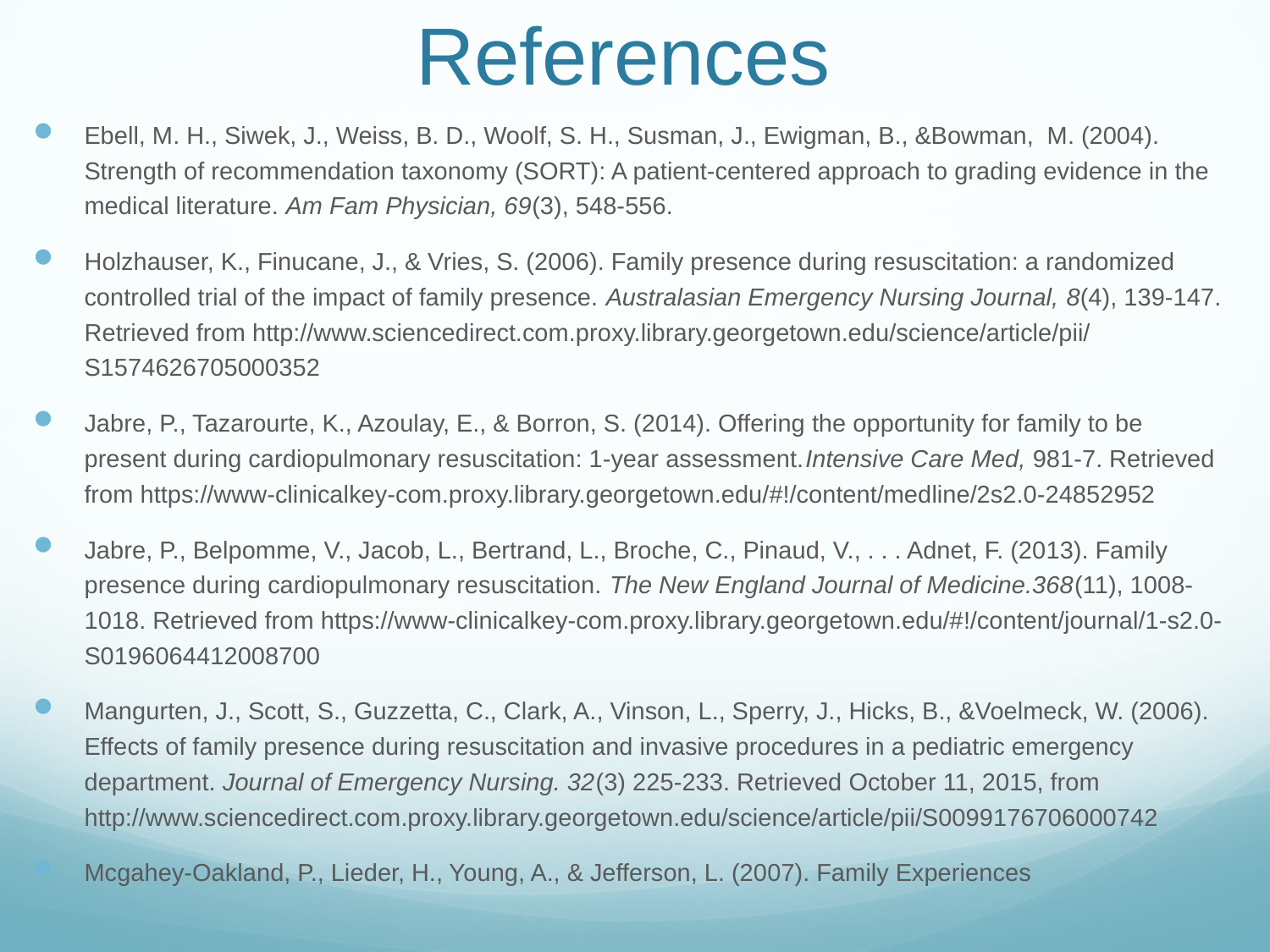

# References
Ebell, M. H., Siwek, J., Weiss, B. D., Woolf, S. H., Susman, J., Ewigman, B., &Bowman,  M. (2004). Strength of recommendation taxonomy (SORT): A patient-centered approach to grading evidence in the medical literature. Am Fam Physician, 69(3), 548-556.
Holzhauser, K., Finucane, J., & Vries, S. (2006). Family presence during resuscitation: a randomized controlled trial of the impact of family presence. Australasian Emergency Nursing Journal, 8(4), 139-147. Retrieved from http://www.sciencedirect.com.proxy.library.georgetown.edu/science/article/pii/S1574626705000352
Jabre, P., Tazarourte, K., Azoulay, E., & Borron, S. (2014). Offering the opportunity for family to be present during cardiopulmonary resuscitation: 1-year assessment.Intensive Care Med, 981-7. Retrieved from https://www-clinicalkey-com.proxy.library.georgetown.edu/#!/content/medline/2s2.0-24852952
Jabre, P., Belpomme, V., Jacob, L., Bertrand, L., Broche, C., Pinaud, V., . . . Adnet, F. (2013). Family presence during cardiopulmonary resuscitation. The New England Journal of Medicine.368(11), 1008-1018. Retrieved from https://www-clinicalkey-com.proxy.library.georgetown.edu/#!/content/journal/1-s2.0-S0196064412008700
Mangurten, J., Scott, S., Guzzetta, C., Clark, A., Vinson, L., Sperry, J., Hicks, B., &Voelmeck, W. (2006). Effects of family presence during resuscitation and invasive procedures in a pediatric emergency department. Journal of Emergency Nursing. 32(3) 225-233. Retrieved October 11, 2015, from http://www.sciencedirect.com.proxy.library.georgetown.edu/science/article/pii/S0099176706000742
Mcgahey-Oakland, P., Lieder, H., Young, A., & Jefferson, L. (2007). Family Experiences